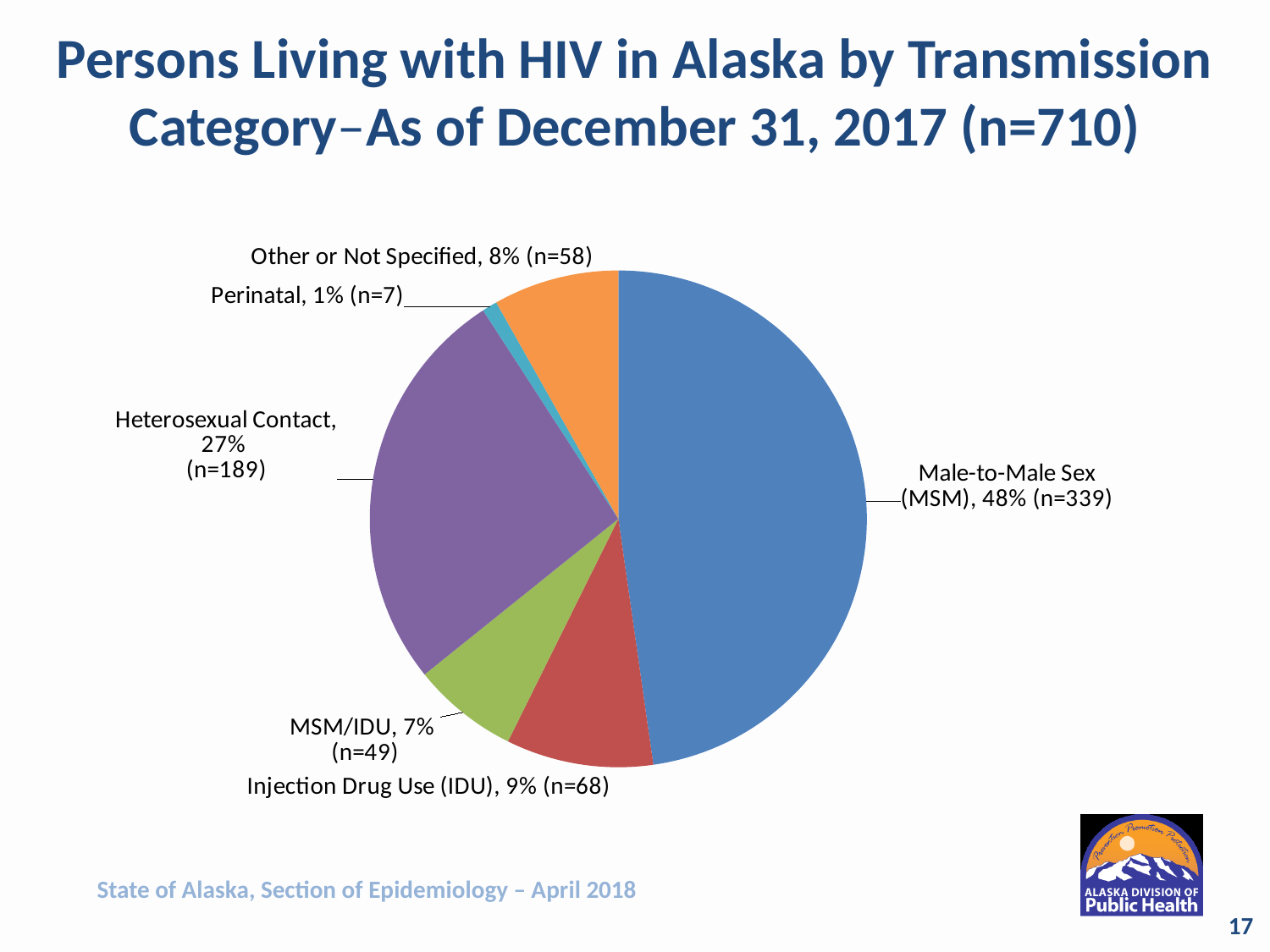

# Persons Living with HIV in Alaska by Transmission Category–As of December 31, 2017 (n=710)

### Chart

| Category | Column1 |
|---|---|
| Male-to-Male Sex (MSM) | 339.0 |
| Injection Drug Use (IDU) | 68.0 |
| MSM/IDU | 49.0 |
| Heterosexual Contact | 189.0 |
| Perinatal | 7.0 |
| Other or Not Specified | 58.0 |
State of Alaska, Section of Epidemiology – April 2018
17